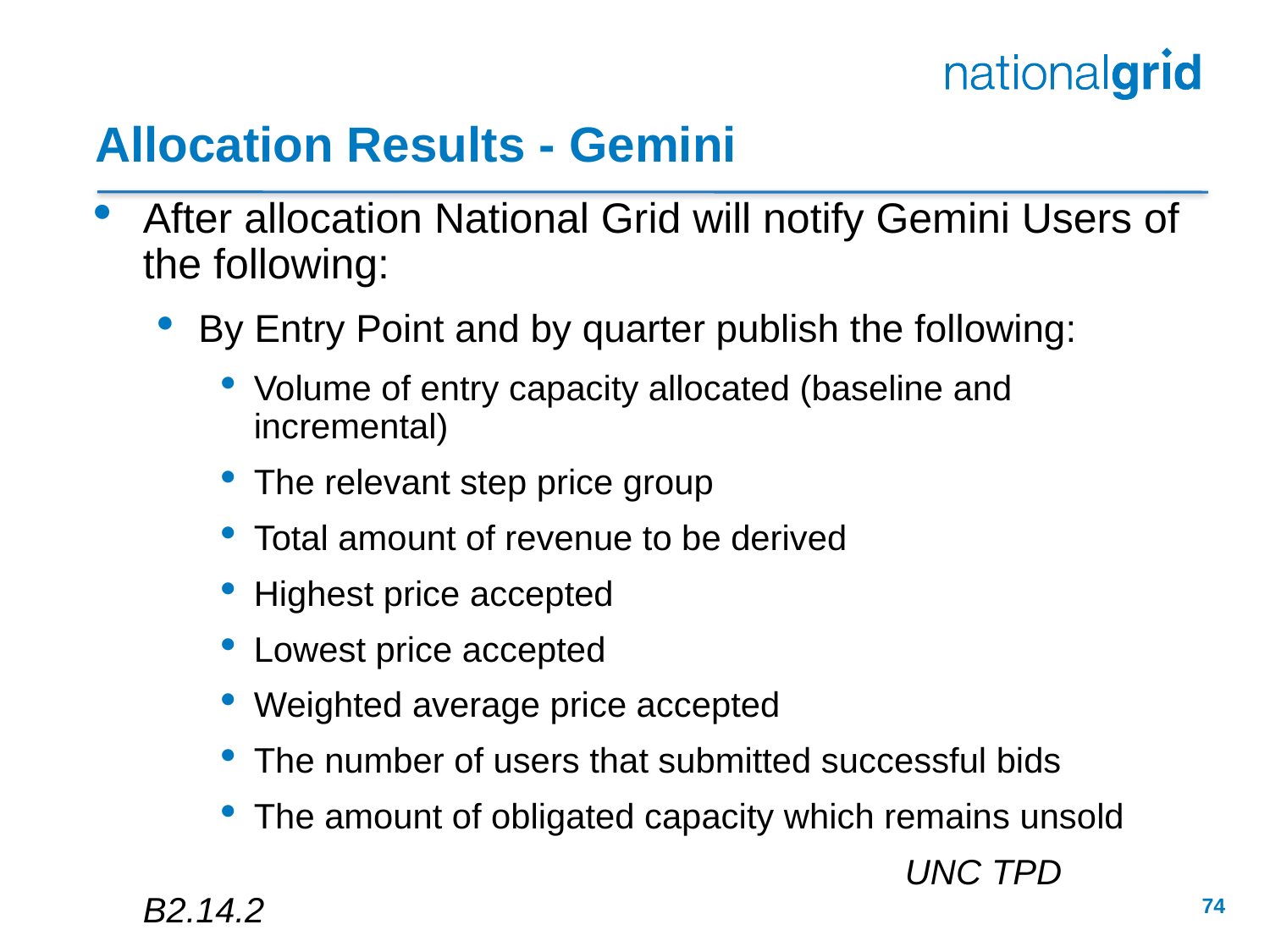

# Allocation Results - Gemini
After allocation National Grid will notify Gemini Users of the following:
By Entry Point and by quarter publish the following:
Volume of entry capacity allocated (baseline and incremental)
The relevant step price group
Total amount of revenue to be derived
Highest price accepted
Lowest price accepted
Weighted average price accepted
The number of users that submitted successful bids
The amount of obligated capacity which remains unsold
							UNC TPD B2.14.2
74